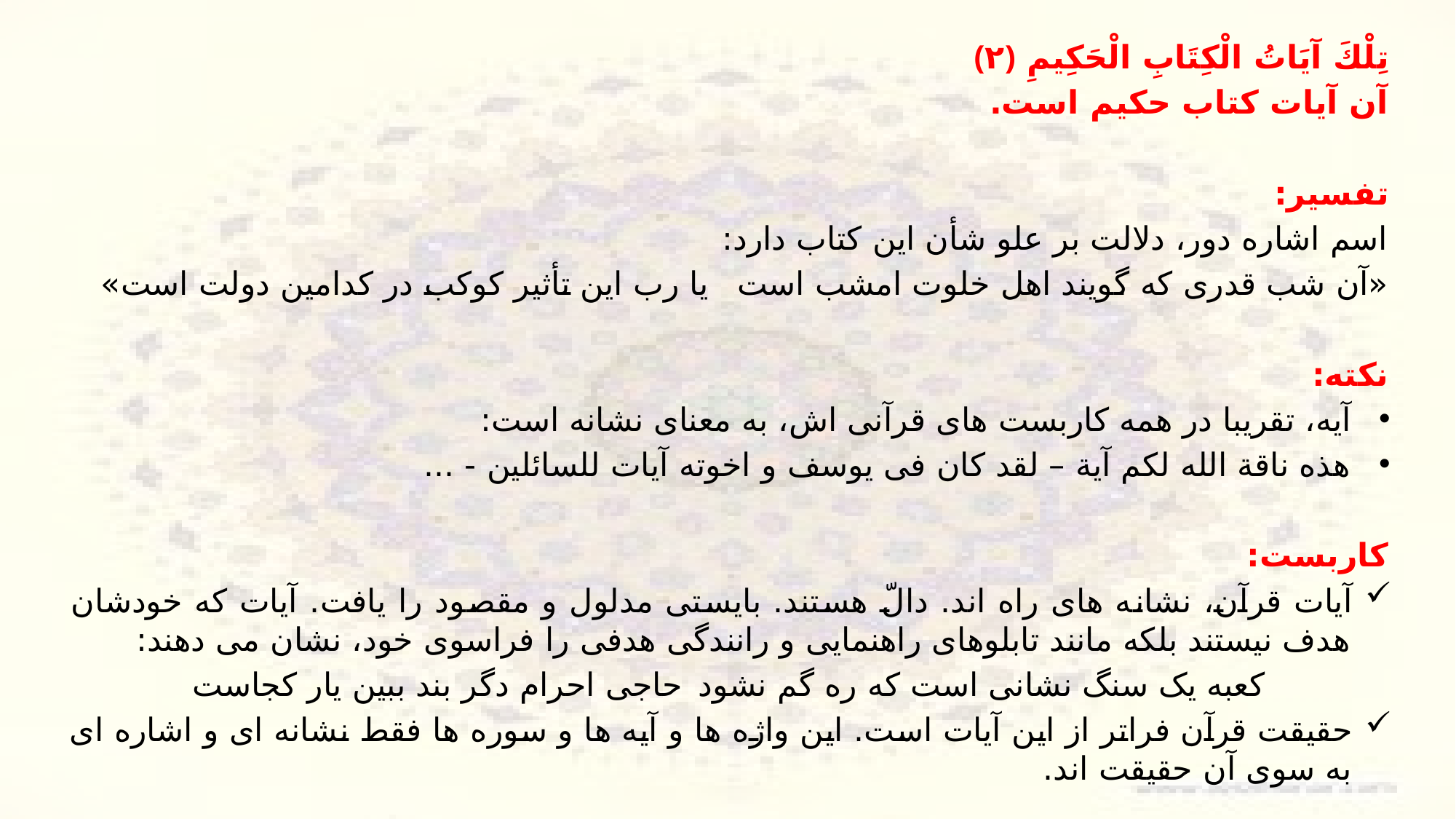

تِلْكَ آيَاتُ الْكِتَابِ الْحَكِيمِ ﴿۲﴾
آن آيات كتاب حكیم است.

تفسیر:
اسم اشاره دور، دلالت بر علو شأن این کتاب دارد:
«آن شب قدری که گویند اهل خلوت امشب است		یا رب این تأثیر کوکب در کدامین دولت است»

نکته:
آیه، تقریبا در همه کاربست های قرآنی اش، به معنای نشانه است:
هذه ناقة الله لکم آیة – لقد کان فی یوسف و اخوته آیات للسائلین - ...

کاربست:
آیات قرآن، نشانه های راه اند. دالّ هستند. بایستی مدلول و مقصود را یافت. آیات که خودشان هدف نیستند بلکه مانند تابلوهای راهنمایی و رانندگی هدفی را فراسوی خود، نشان می دهند:
کعبه یک سنگ نشانی است که ره گم نشود		حاجی احرام دگر بند ببین یار کجاست
حقیقت قرآن فراتر از این آیات است. این واژه ها و آیه ها و سوره ها فقط نشانه ای و اشاره ای به سوی آن حقیقت اند.